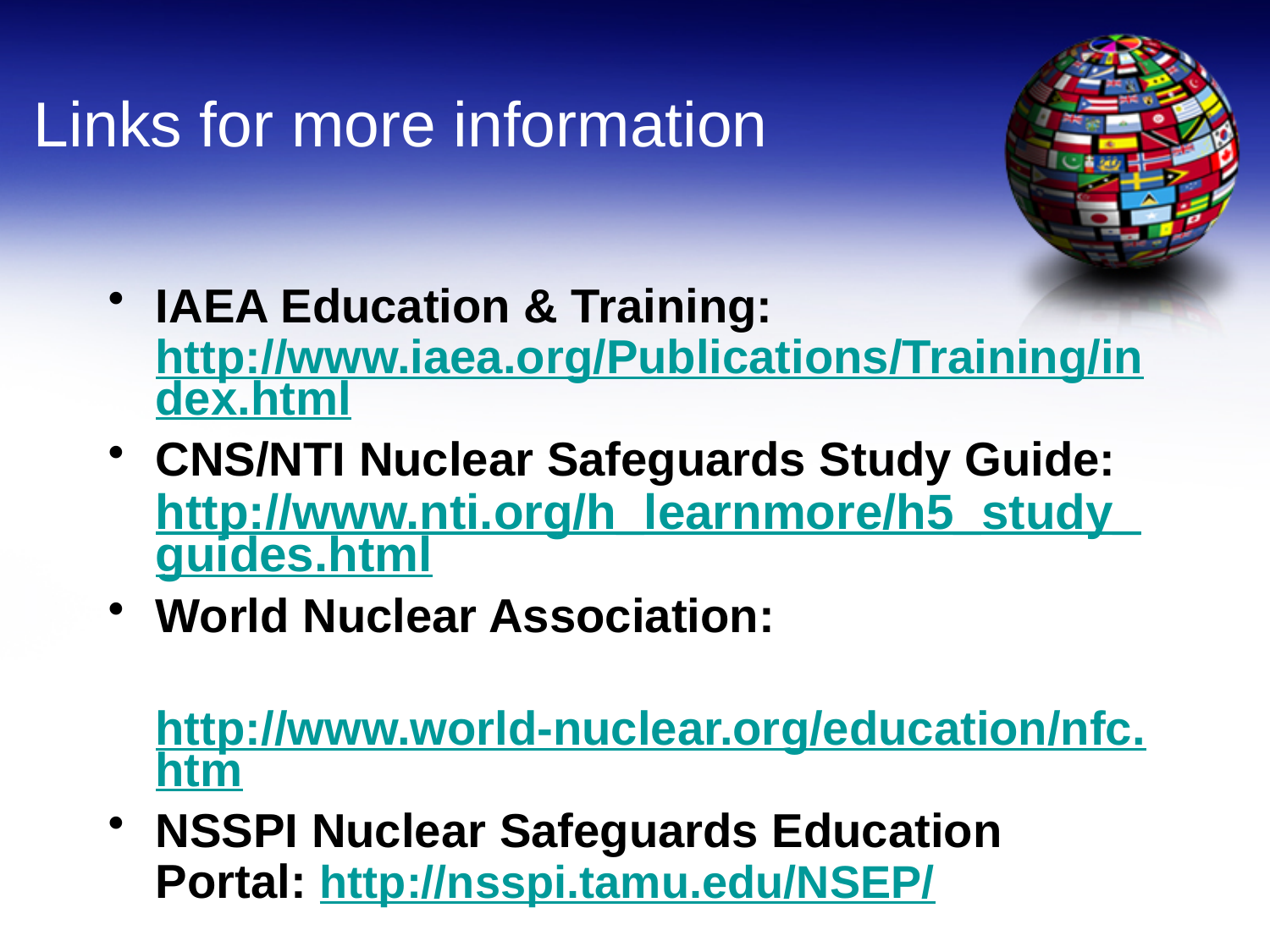

# Links for more information
IAEA Education & Training: http://www.iaea.org/Publications/Training/index.html
CNS/NTI Nuclear Safeguards Study Guide: http://www.nti.org/h_learnmore/h5_study_guides.html
World Nuclear Association:
	http://www.world-nuclear.org/education/nfc.htm
NSSPI Nuclear Safeguards Education Portal: http://nsspi.tamu.edu/NSEP/